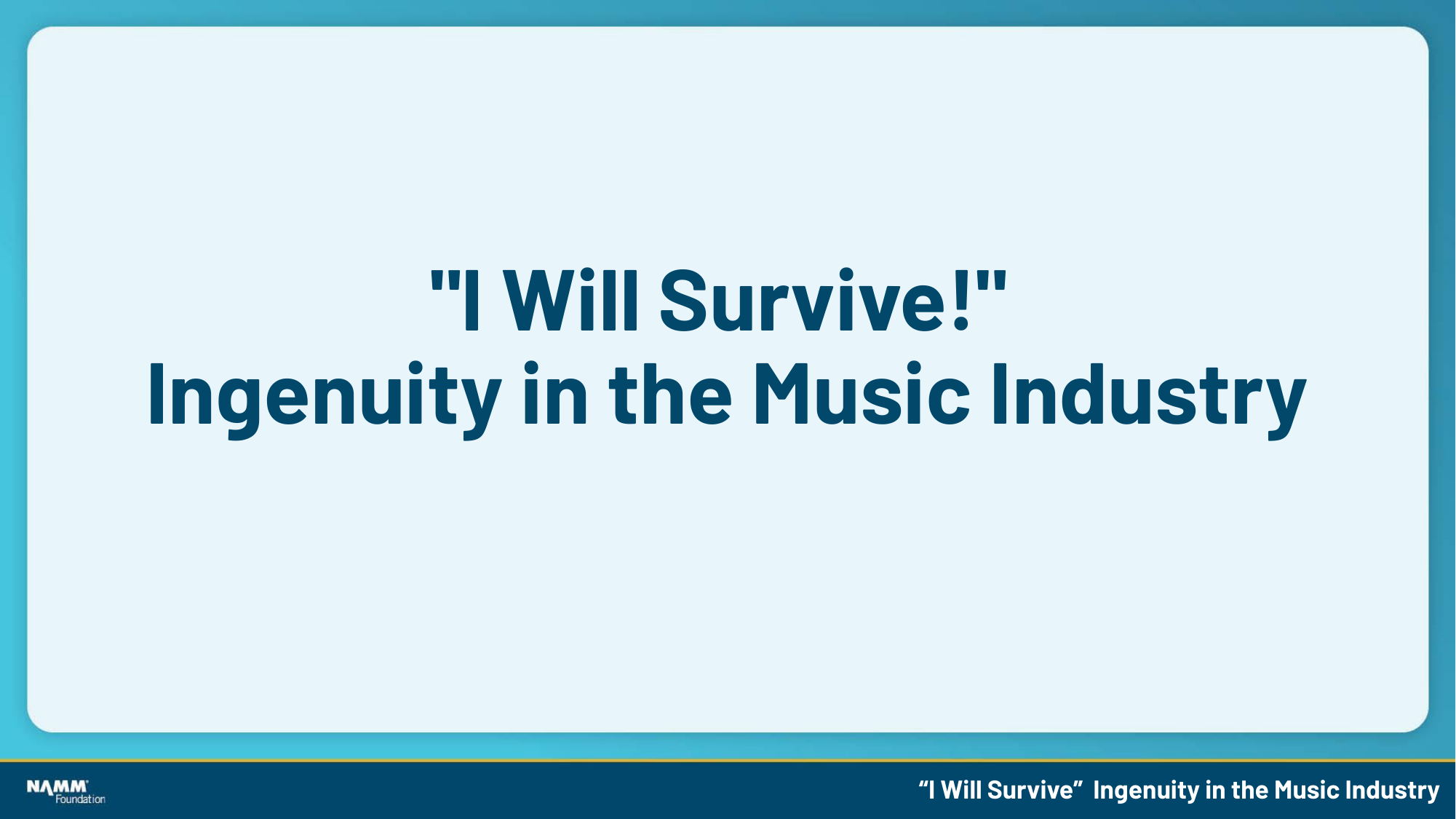

# "I Will Survive!"
Ingenuity in the Music Industry